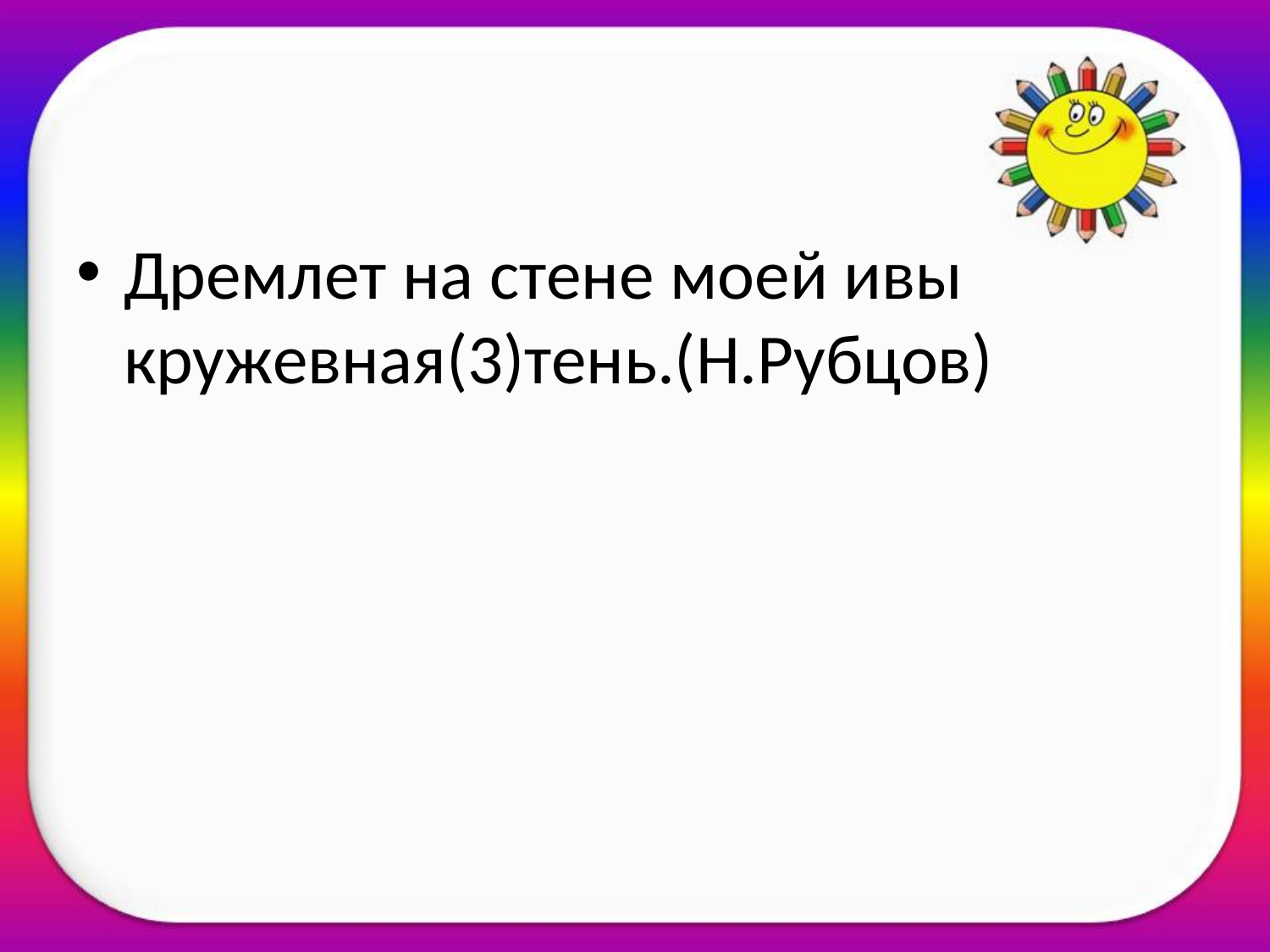

#
Дремлет на стене моей ивы кружевная(3)тень.(Н.Рубцов)